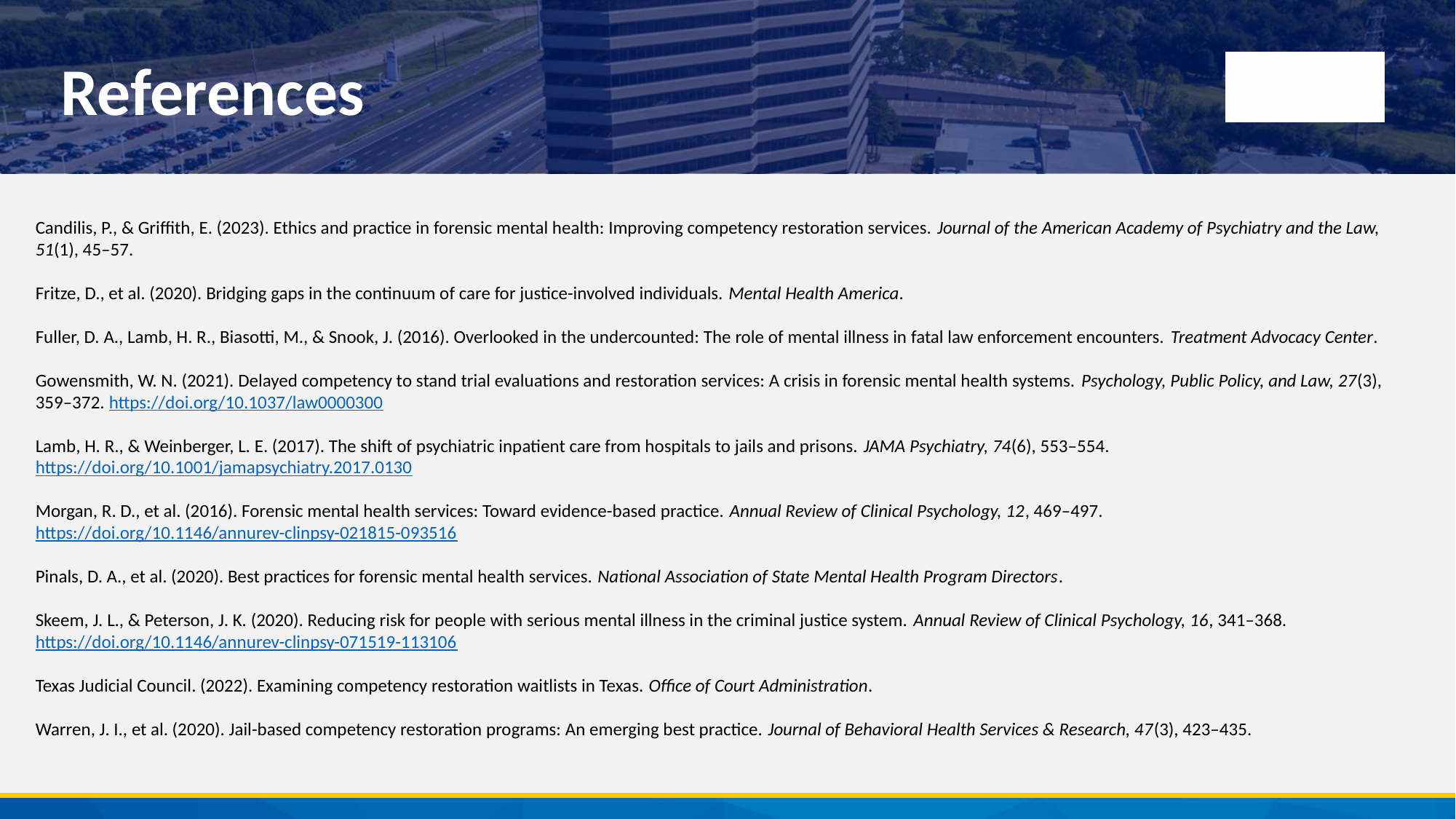

# References
Candilis, P., & Griffith, E. (2023). Ethics and practice in forensic mental health: Improving competency restoration services. Journal of the American Academy of Psychiatry and the Law, 51(1), 45–57.

Fritze, D., et al. (2020). Bridging gaps in the continuum of care for justice-involved individuals. Mental Health America.

Fuller, D. A., Lamb, H. R., Biasotti, M., & Snook, J. (2016). Overlooked in the undercounted: The role of mental illness in fatal law enforcement encounters. Treatment Advocacy Center.

Gowensmith, W. N. (2021). Delayed competency to stand trial evaluations and restoration services: A crisis in forensic mental health systems. Psychology, Public Policy, and Law, 27(3), 359–372. https://doi.org/10.1037/law0000300

Lamb, H. R., & Weinberger, L. E. (2017). The shift of psychiatric inpatient care from hospitals to jails and prisons. JAMA Psychiatry, 74(6), 553–554. https://doi.org/10.1001/jamapsychiatry.2017.0130

Morgan, R. D., et al. (2016). Forensic mental health services: Toward evidence-based practice. Annual Review of Clinical Psychology, 12, 469–497. https://doi.org/10.1146/annurev-clinpsy-021815-093516

Pinals, D. A., et al. (2020). Best practices for forensic mental health services. National Association of State Mental Health Program Directors.

Skeem, J. L., & Peterson, J. K. (2020). Reducing risk for people with serious mental illness in the criminal justice system. Annual Review of Clinical Psychology, 16, 341–368. https://doi.org/10.1146/annurev-clinpsy-071519-113106

Texas Judicial Council. (2022). Examining competency restoration waitlists in Texas. Office of Court Administration.

Warren, J. I., et al. (2020). Jail-based competency restoration programs: An emerging best practice. Journal of Behavioral Health Services & Research, 47(3), 423–435.